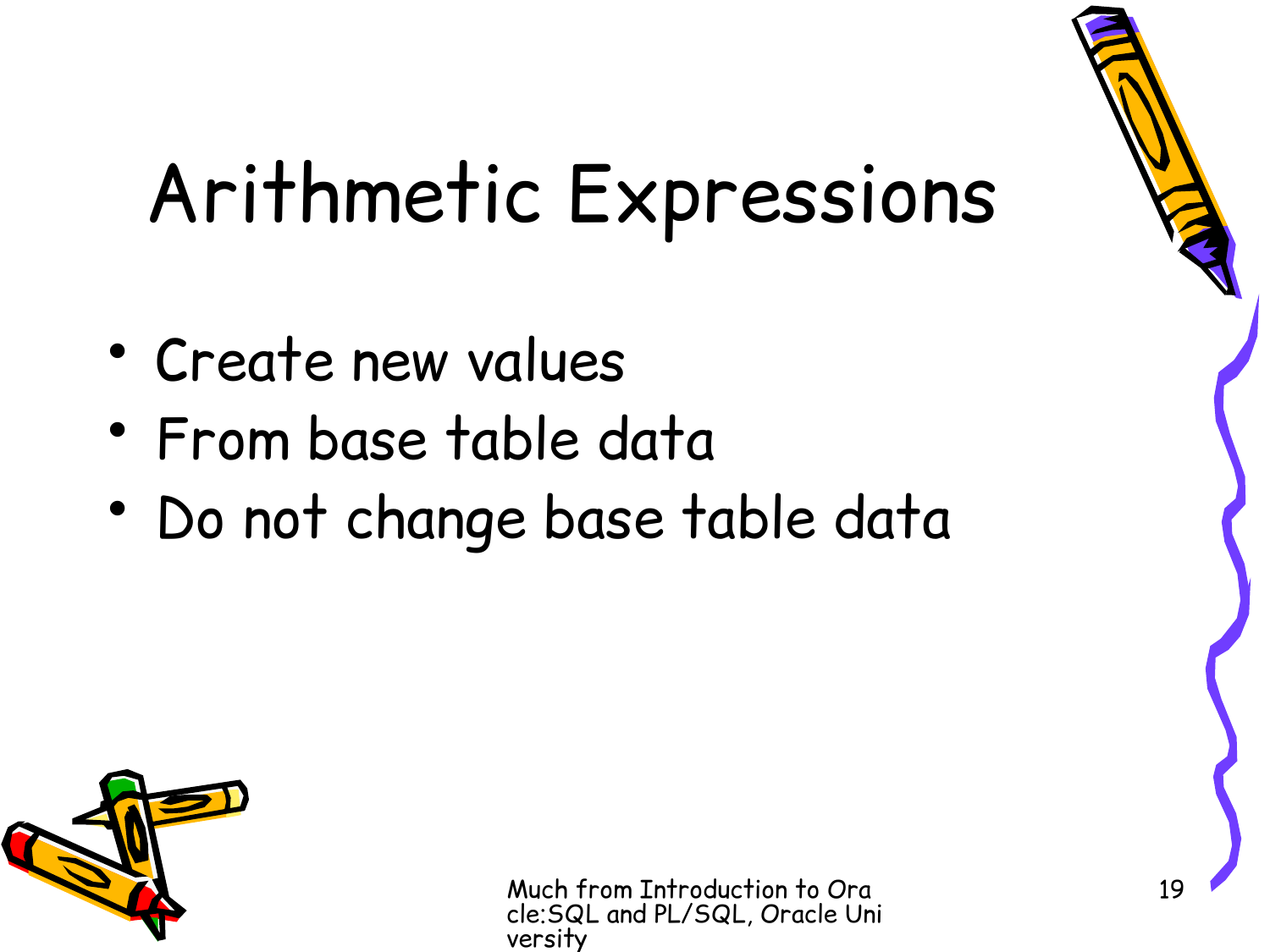

# Arithmetic Expressions
Create new values
From base table data
Do not change base table data
Much from Introduction to Oracle:SQL and PL/SQL, Oracle University
19